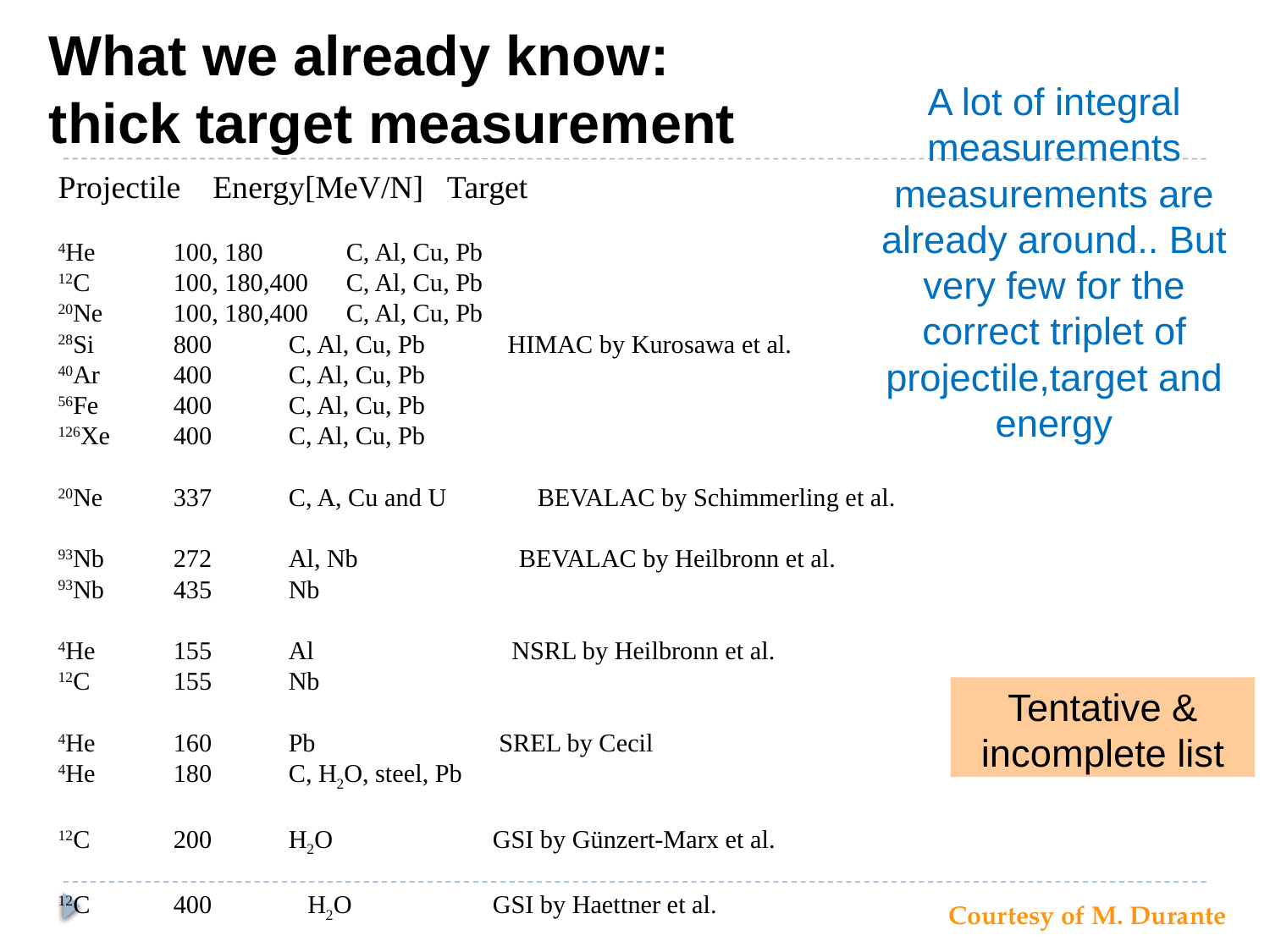

What we already know: thick target measurement
A lot of integral measurements measurements are already around.. But very few for the correct triplet of projectile,target and energy

Projectile    Energy[MeV/N]   Target

4He		100, 180		C, Al, Cu, Pb
12C		100, 180,400 	C, Al, Cu, Pb
20Ne		100, 180,400 	C, Al, Cu, Pb
28Si		800		C, Al, Cu, Pb             HIMAC by Kurosawa et al.
40Ar		400		C, Al, Cu, Pb
56Fe		400		C, Al, Cu, Pb
126Xe		400		C, Al, Cu, Pb

20Ne		337		C, A, Cu and U	            BEVALAC by Schimmerling et al.

93Nb		272		Al, Nb	          	BEVALAC by Heilbronn et al.
93Nb		435		Nb

4He		155		Al		                 NSRL by Heilbronn et al.
12C		155		Nb

4He		160		Pb		               SREL by Cecil
4He		180		C, H2O, steel, Pb

12C		200		H2O		              GSI by Günzert-Marx et al.

12C	    	400  		   H2O 	              GSI by Haettner et al.

Tentative & incomplete list

Courtesy of M. Durante